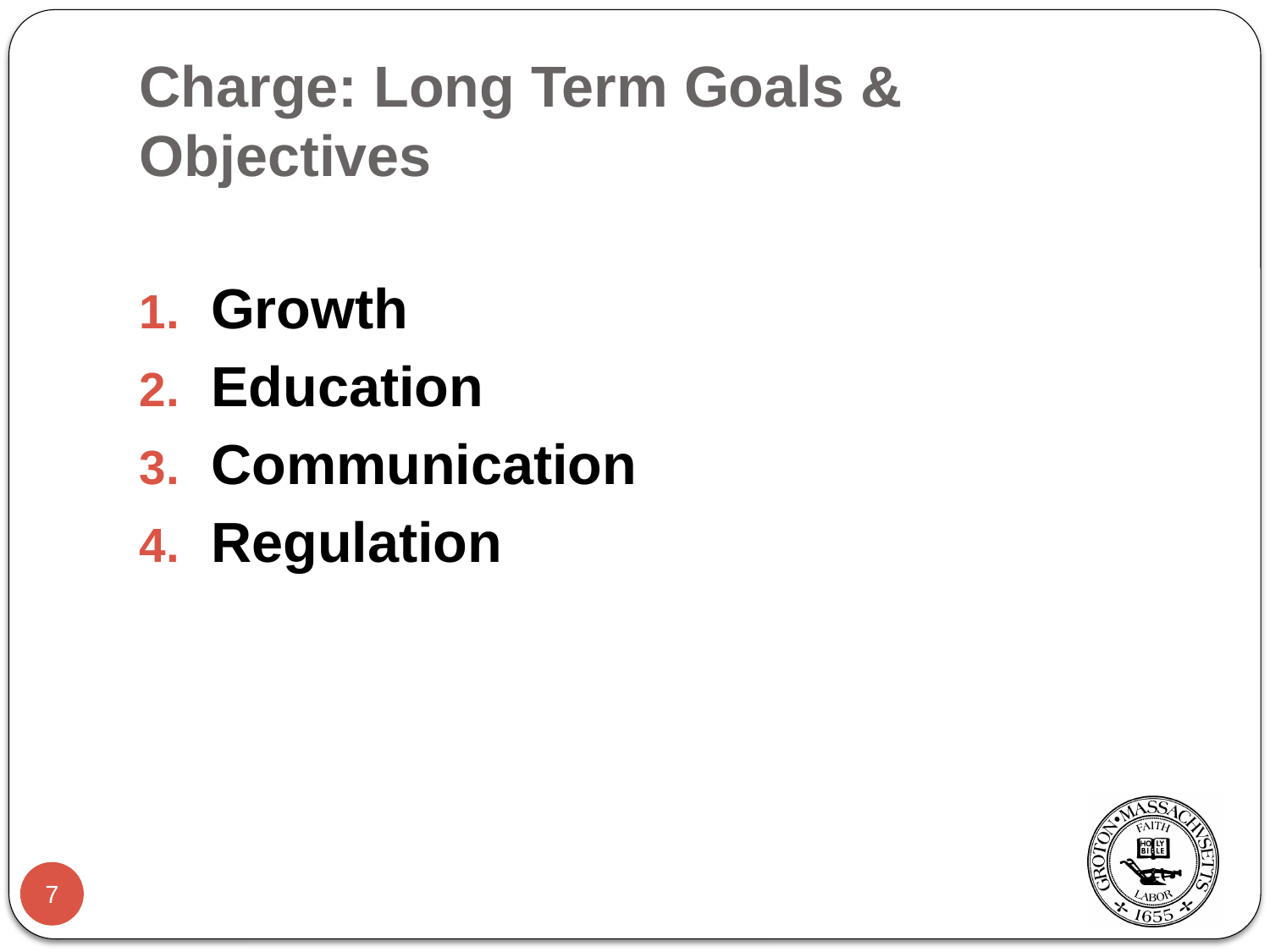

# Charge: Long Term Goals & Objectives

Growth
Education
Communication
Regulation

7